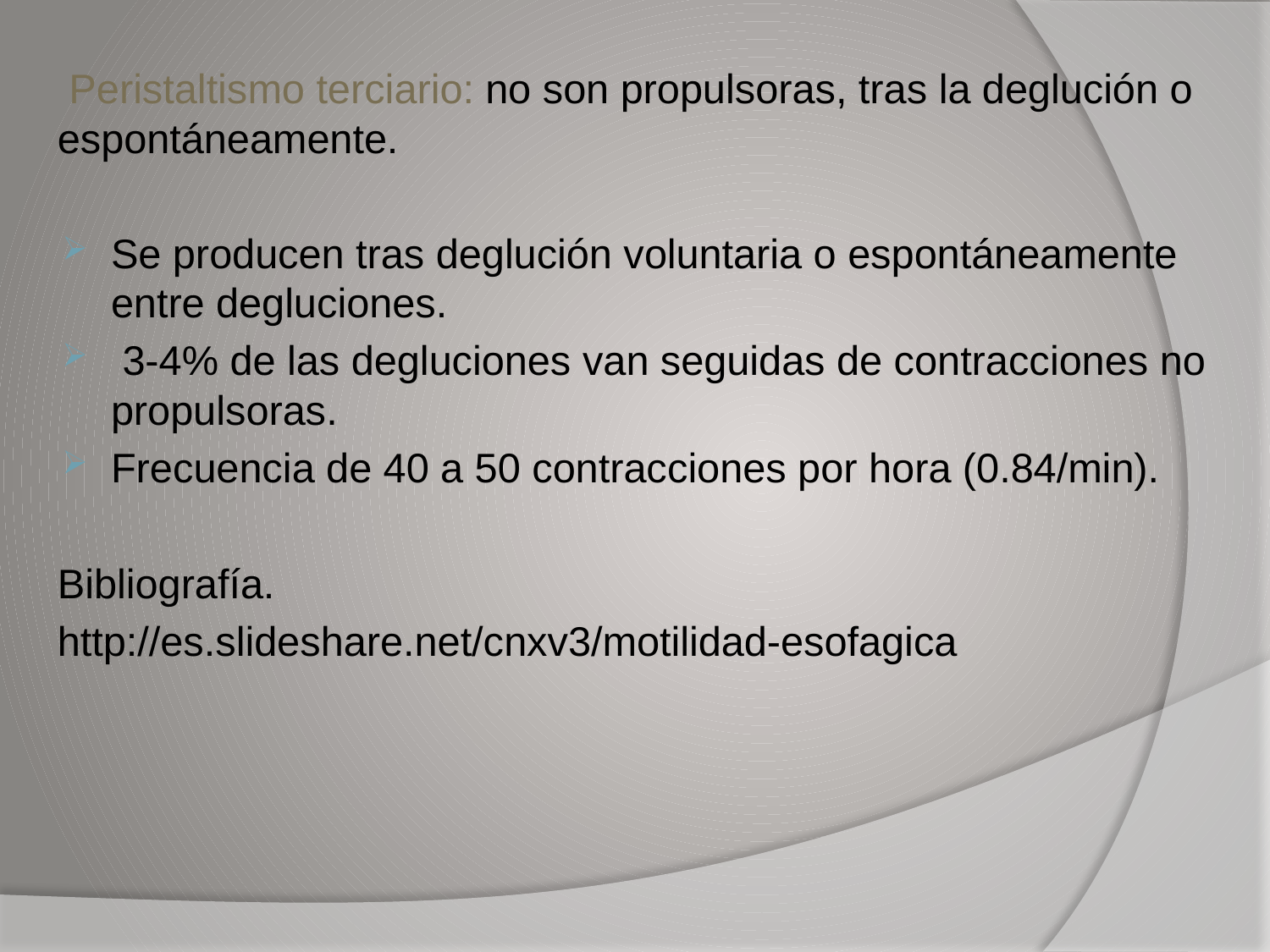

Peristaltismo terciario: no son propulsoras, tras la deglución o espontáneamente.

Se producen tras deglución voluntaria o espontáneamente entre degluciones.
 3-4% de las degluciones van seguidas de contracciones no propulsoras.
Frecuencia de 40 a 50 contracciones por hora (0.84/min).

Bibliografía.
http://es.slideshare.net/cnxv3/motilidad-esofagica